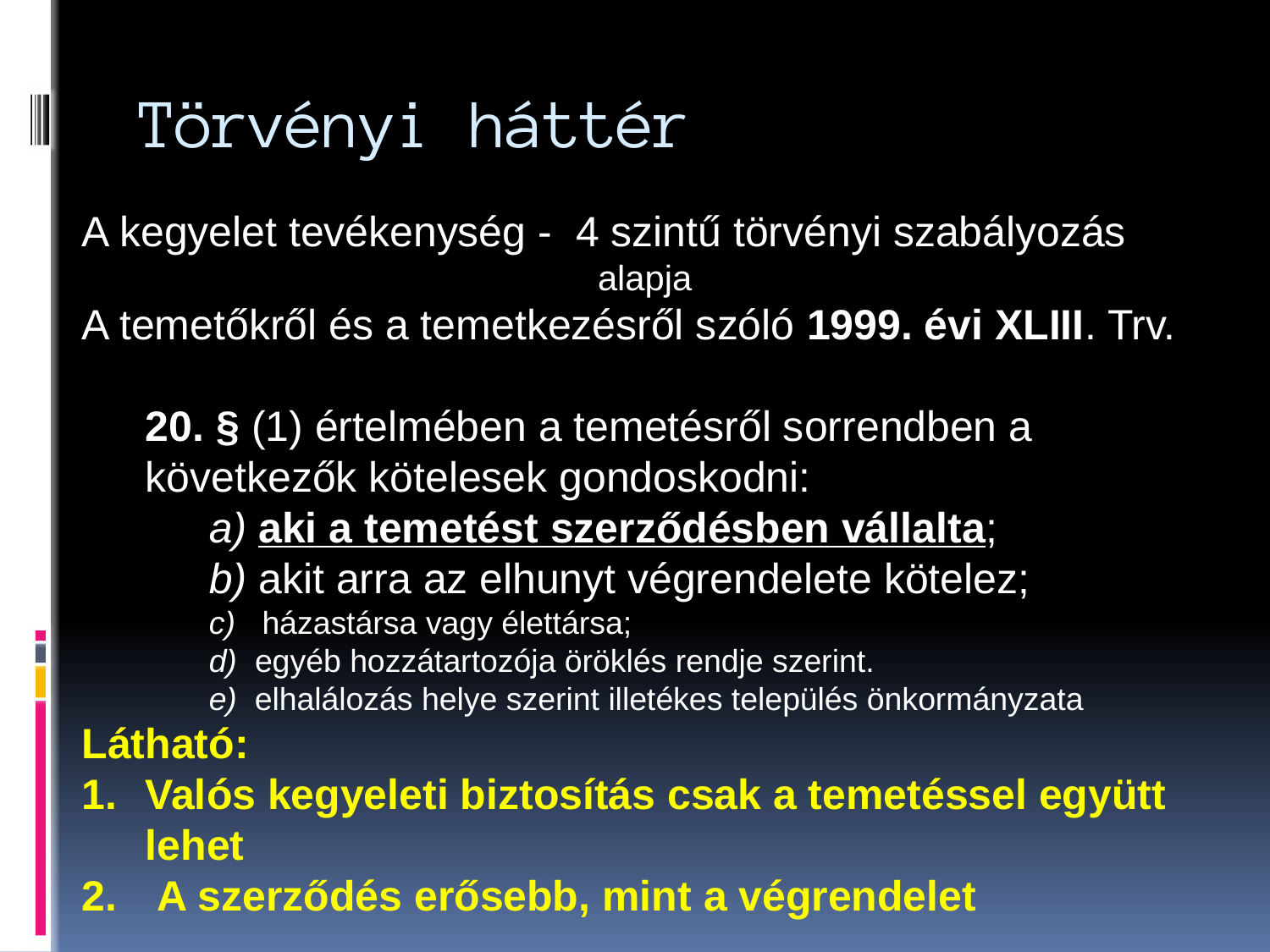

# Törvényi háttér
A kegyelet tevékenység -  4 szintű törvényi szabályozás
alapja
A temetőkről és a temetkezésről szóló 1999. évi XLIII. Trv.

20. § (1) értelmében a temetésről sorrendben a következők kötelesek gondoskodni:
a) aki a temetést szerződésben vállalta;
b) akit arra az elhunyt végrendelete kötelez;
c)   házastársa vagy élettársa;
d)  egyéb hozzátartozója öröklés rendje szerint.
e)  elhalálozás helye szerint illetékes település önkormányzata
Látható:
Valós kegyeleti biztosítás csak a temetéssel együtt  lehet
 A szerződés erősebb, mint a végrendelet